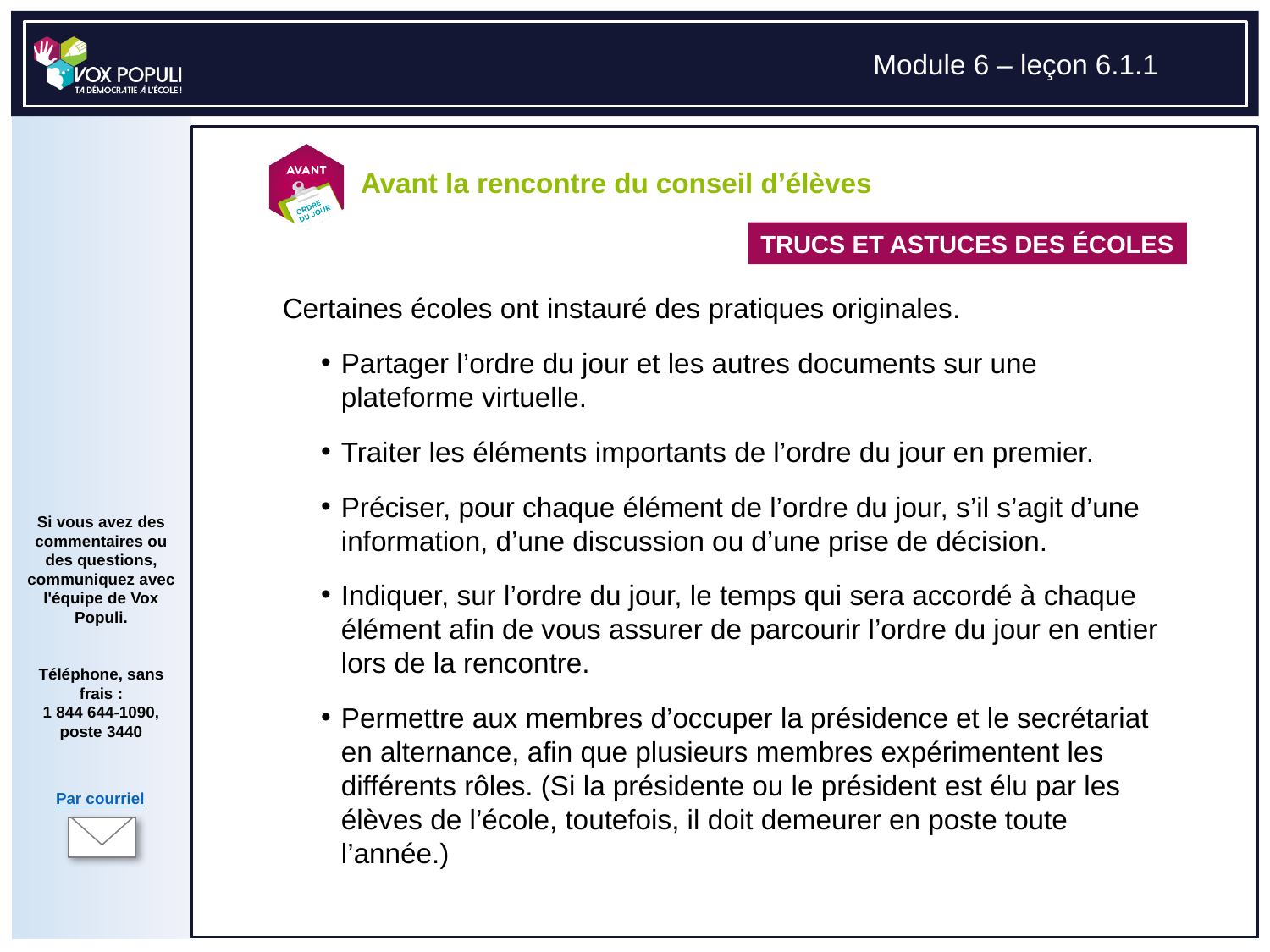

TRUCS ET ASTUCES DES ÉCOLES
# Certaines écoles ont instauré des pratiques originales.
Partager l’ordre du jour et les autres documents sur une plateforme virtuelle.
Traiter les éléments importants de l’ordre du jour en premier.
Préciser, pour chaque élément de l’ordre du jour, s’il s’agit d’une information, d’une discussion ou d’une prise de décision.
Indiquer, sur l’ordre du jour, le temps qui sera accordé à chaque élément afin de vous assurer de parcourir l’ordre du jour en entier lors de la rencontre.
Permettre aux membres d’occuper la présidence et le secrétariat en alternance, afin que plusieurs membres expérimentent les différents rôles. (Si la présidente ou le président est élu par les élèves de l’école, toutefois, il doit demeurer en poste toute l’année.)